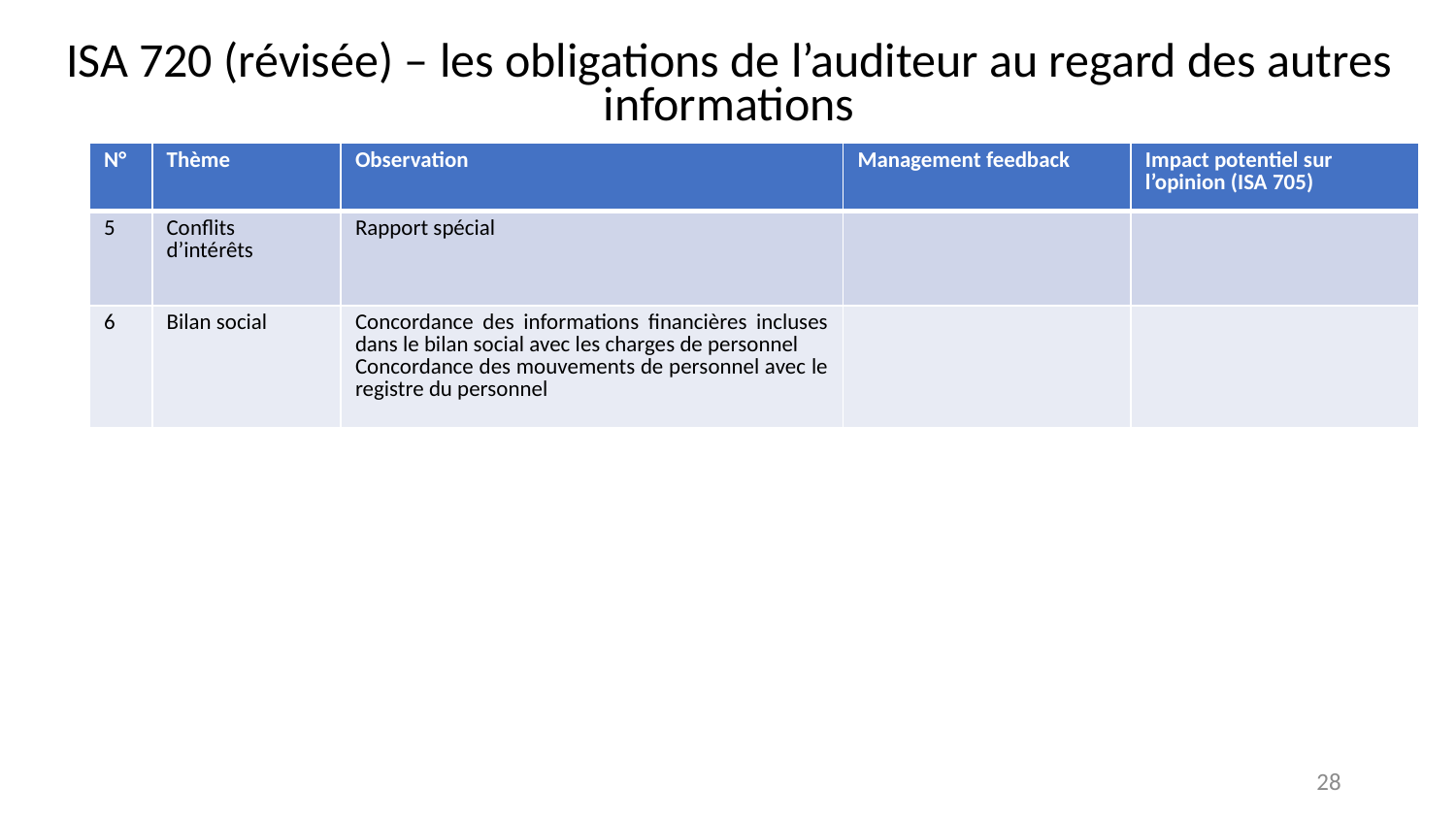

# ISA 720 (révisée) – les obligations de l’auditeur au regard des autres informations
| N° | Thème | Observation | Management feedback | Impact potentiel sur l’opinion (ISA 705) |
| --- | --- | --- | --- | --- |
| 5 | Conflits d’intérêts | Rapport spécial |  |  |
| 6 | Bilan social | Concordance des informations financières incluses dans le bilan social avec les charges de personnel Concordance des mouvements de personnel avec le registre du personnel |  |  |

28